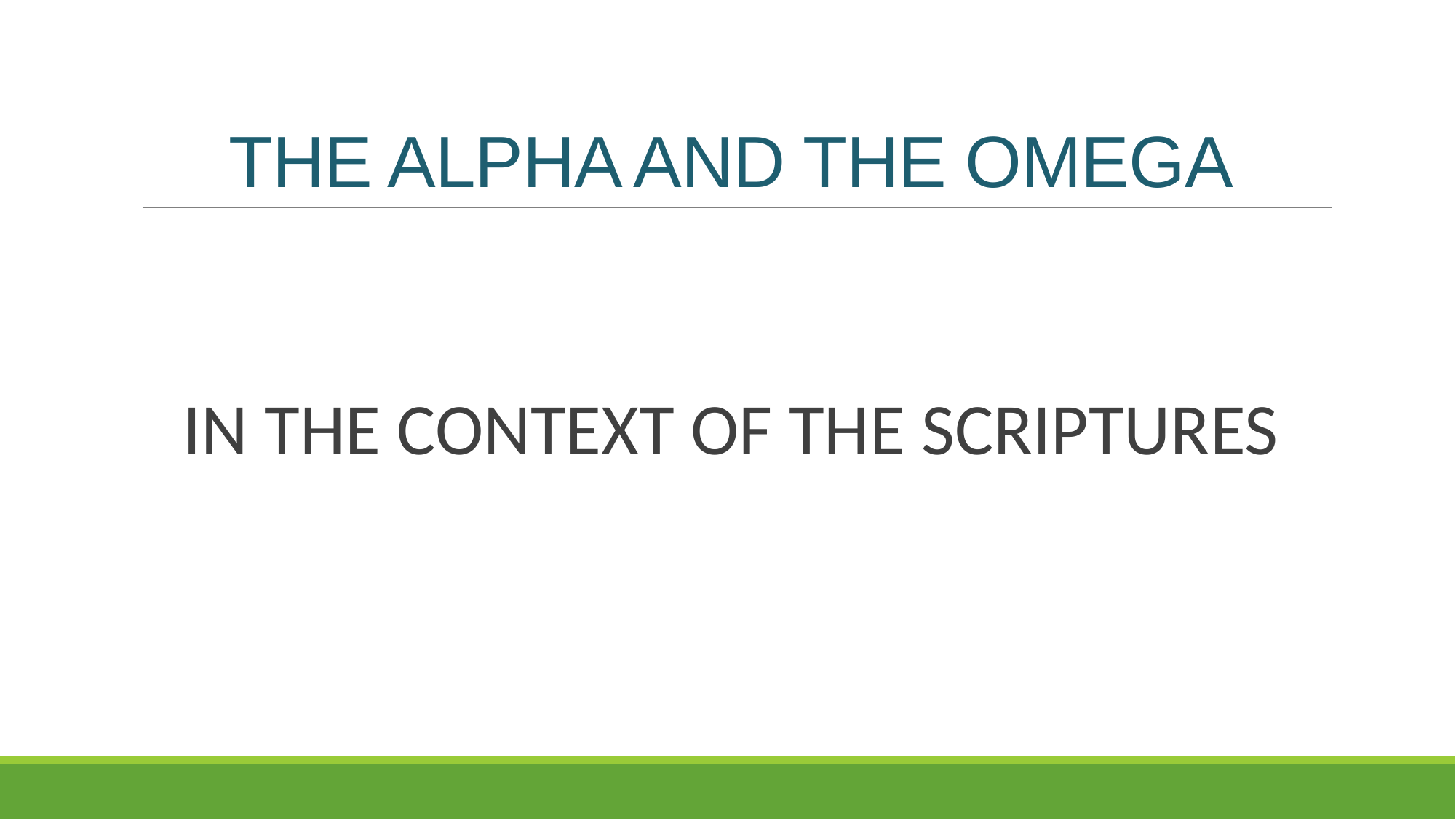

# THE ALPHA AND THE OMEGA

IN THE CONTEXT OF THE SCRIPTURES